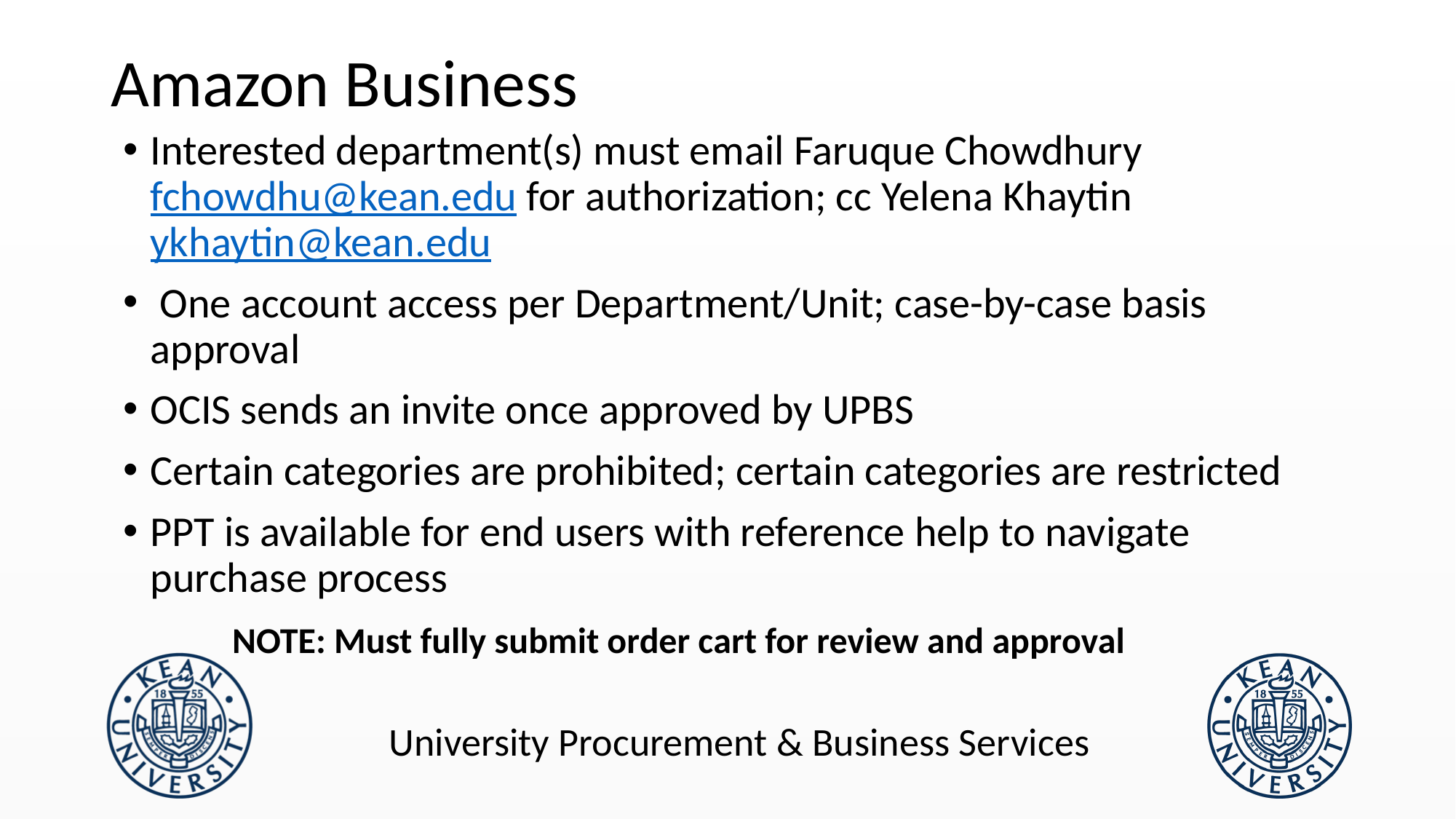

# Amazon Business
Interested department(s) must email Faruque Chowdhury fchowdhu@kean.edu for authorization; cc Yelena Khaytin ykhaytin@kean.edu
 One account access per Department/Unit; case-by-case basis approval
OCIS sends an invite once approved by UPBS
Certain categories are prohibited; certain categories are restricted
PPT is available for end users with reference help to navigate purchase process
	NOTE: Must fully submit order cart for review and approval